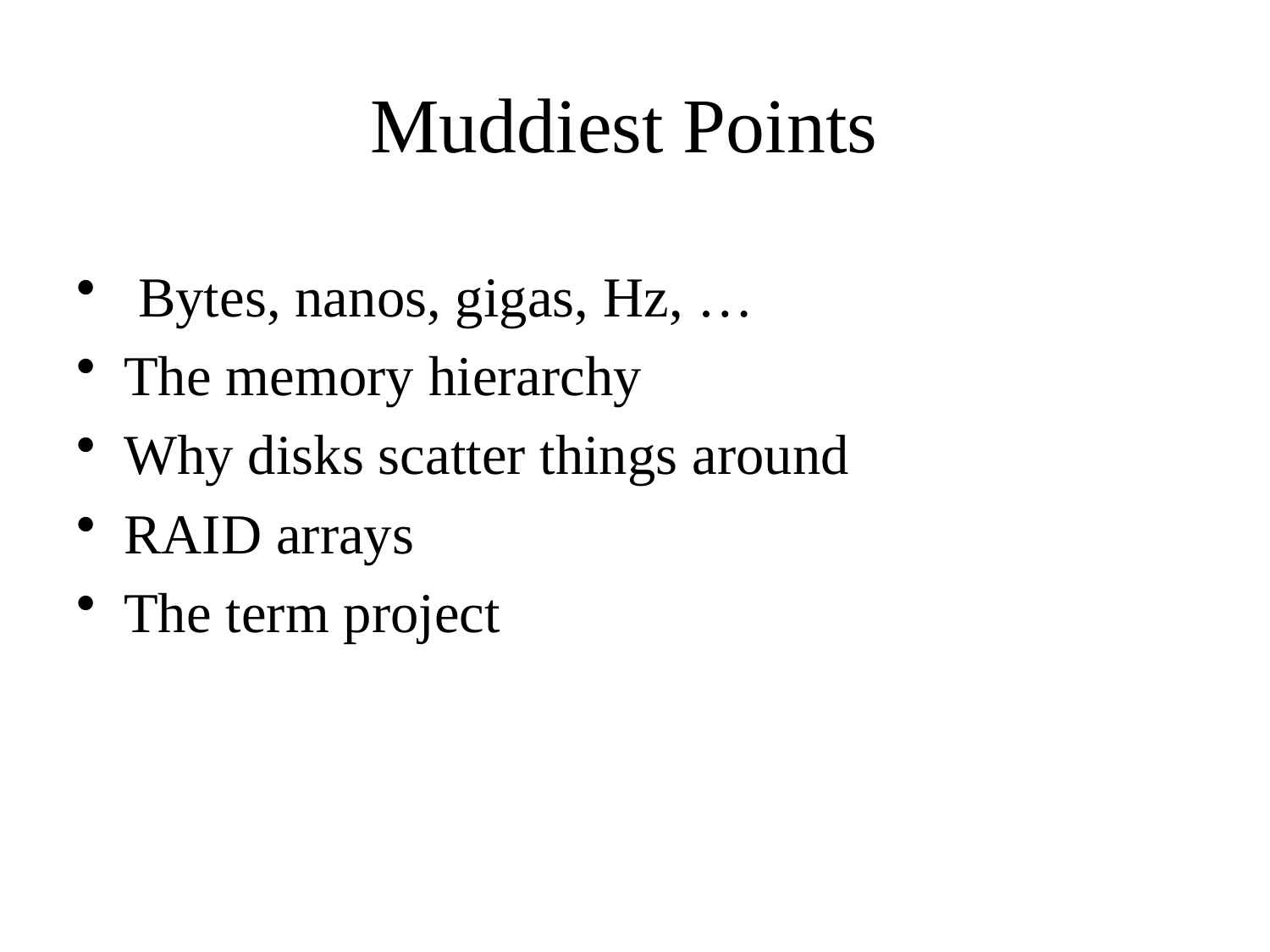

# Muddiest Points
 Bytes, nanos, gigas, Hz, …
The memory hierarchy
Why disks scatter things around
RAID arrays
The term project